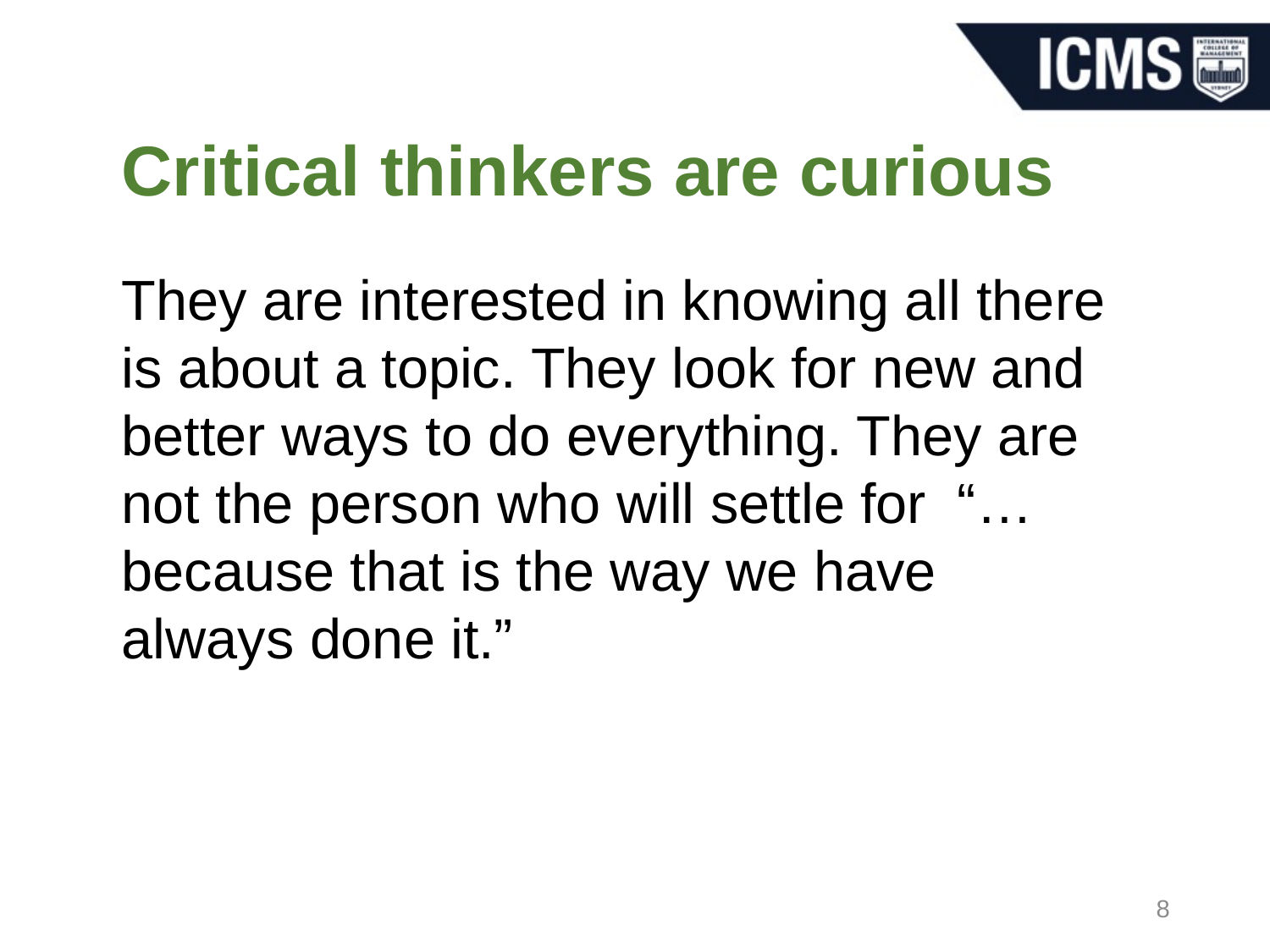

# Critical thinkers are curious
They are interested in knowing all there is about a topic. They look for new and better ways to do everything. They are not the person who will settle for  “…because that is the way we have always done it.”

8